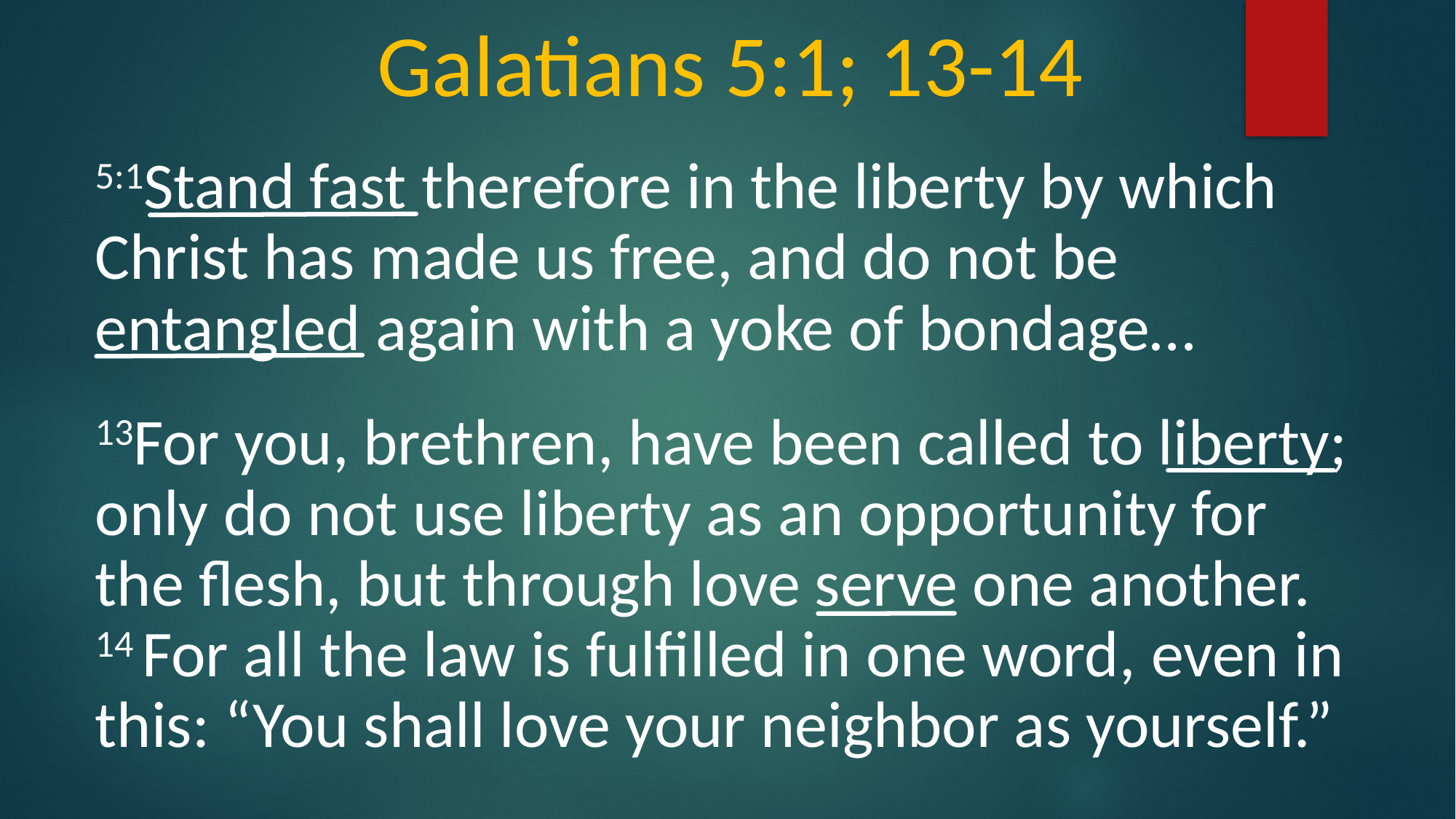

# Galatians 5:1; 13-14
5:1Stand fast therefore in the liberty by which Christ has made us free, and do not be entangled again with a yoke of bondage…
13For you, brethren, have been called to liberty; only do not use liberty as an opportunity for the flesh, but through love serve one another. 14 For all the law is fulfilled in one word, even in this: “You shall love your neighbor as yourself.”